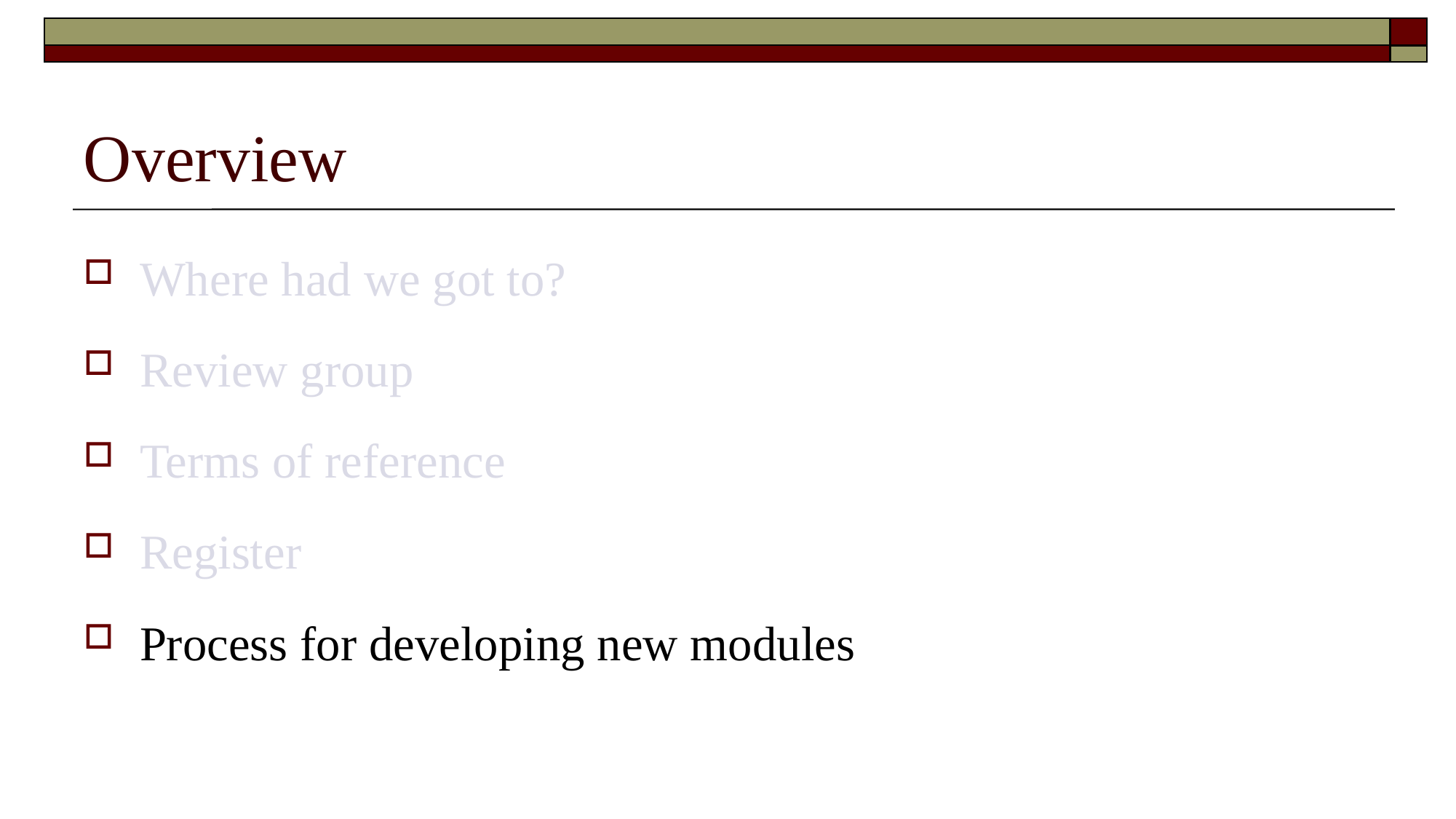

# Overview
Where had we got to?
Review group
Terms of reference
Register
Process for developing new modules